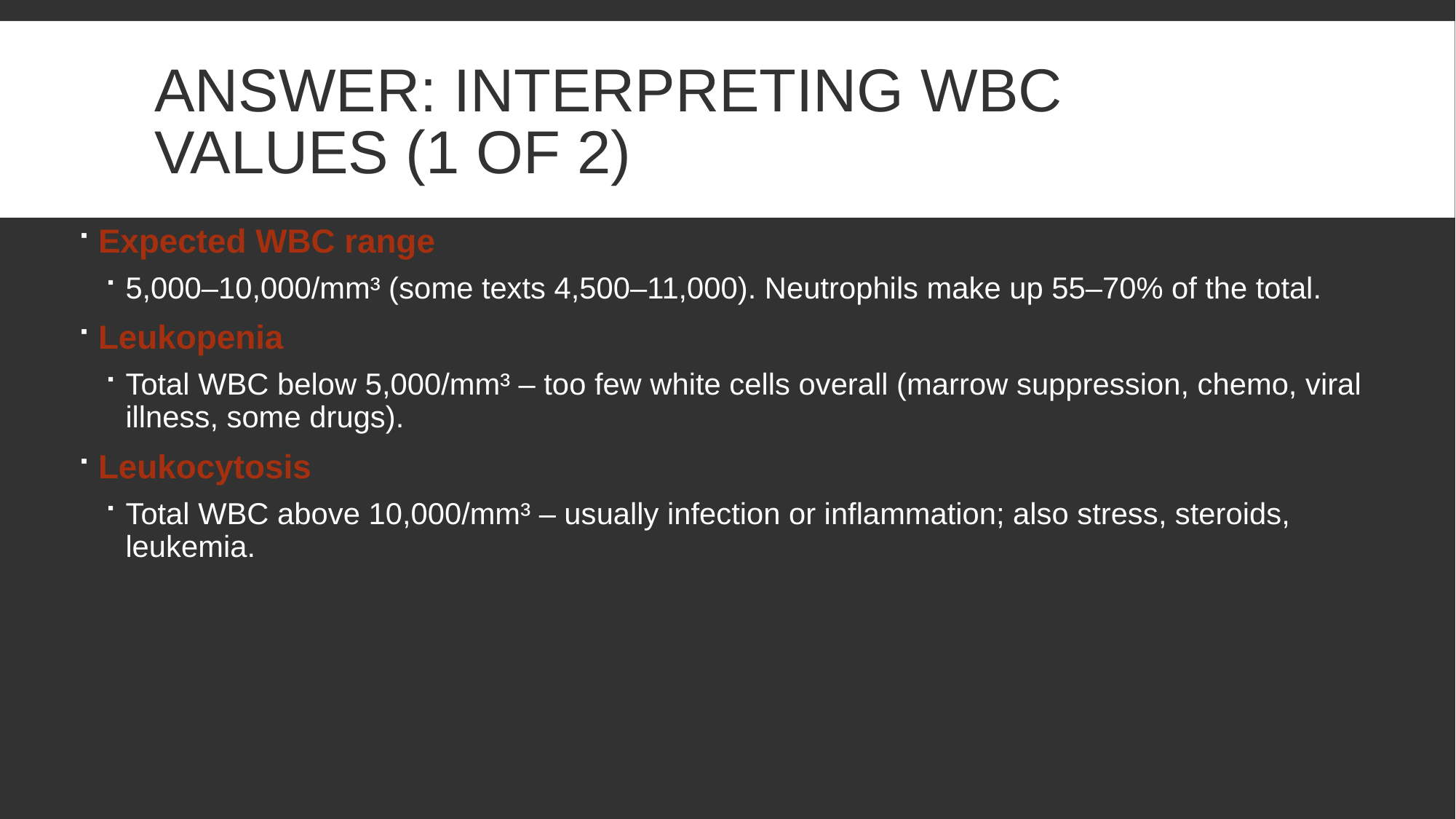

# Answer: interpreting WBC values (1 of 2)
Expected WBC range
5,000–10,000/mm³ (some texts 4,500–11,000). Neutrophils make up 55–70% of the total.
Leukopenia
Total WBC below 5,000/mm³ – too few white cells overall (marrow suppression, chemo, viral illness, some drugs).
Leukocytosis
Total WBC above 10,000/mm³ – usually infection or inflammation; also stress, steroids, leukemia.